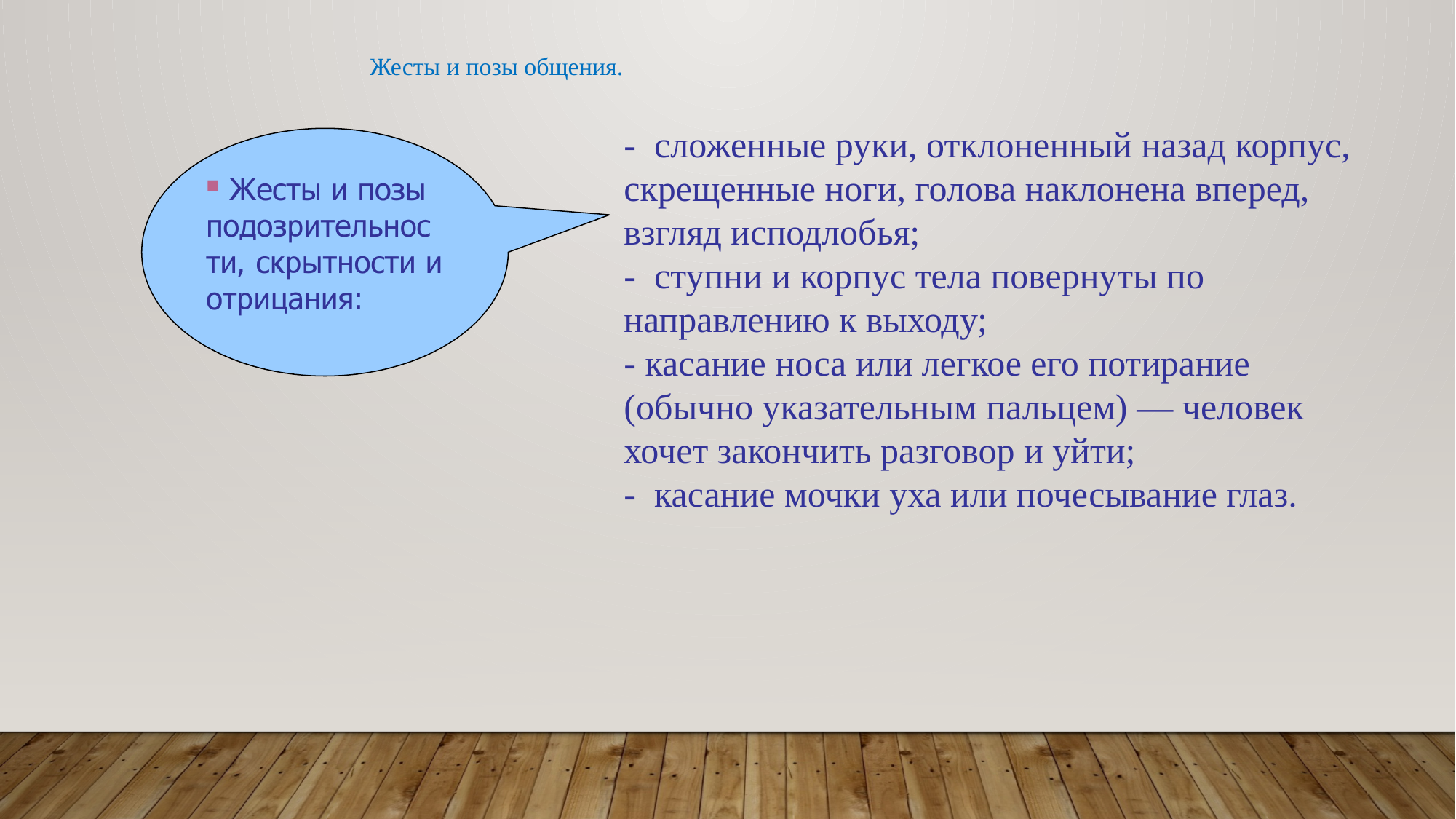

Жесты и позы общения.
-  сложенные руки, отклоненный назад корпус, скрещенные ноги, голова наклонена вперед, взгляд исподлобья;
-  ступни и корпус тела повернуты по направлению к выходу;
- касание носа или легкое его потирание (обычно указательным пальцем) — человек хочет закончить разговор и уйти;
-  касание мочки уха или почесывание глаз.
 Жесты и позы подозрительности, скрытности и отрицания: